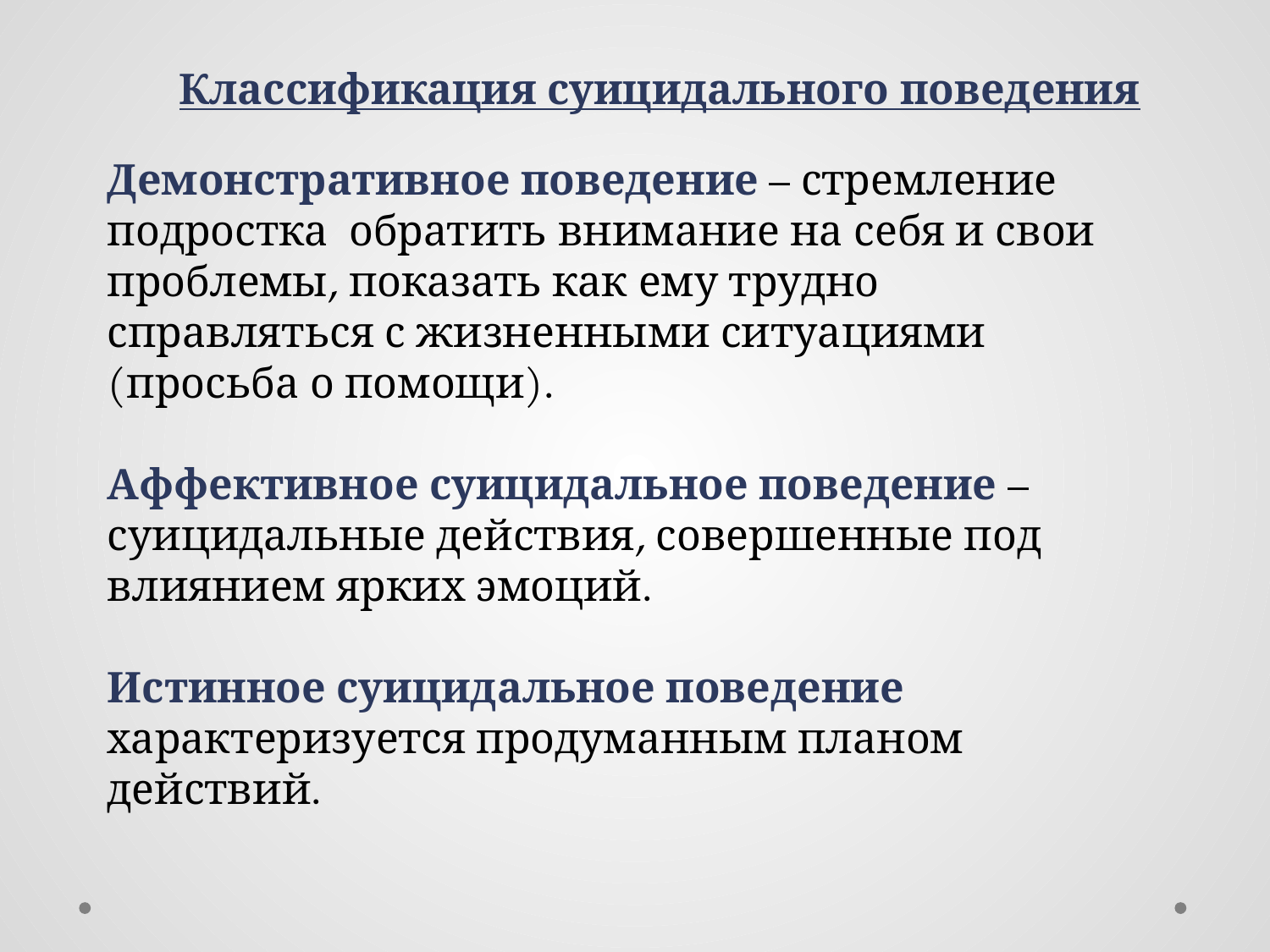

Классификация суицидального поведения
Демонстративное поведение – стремление подростка  обратить внимание на себя и свои проблемы, показать как ему трудно справляться с жизненными ситуациями (просьба о помощи).

Аффективное суицидальное поведение – суицидальные действия, совершенные под влиянием ярких эмоций.

Истинное суицидальное поведение  характеризуется продуманным планом действий.